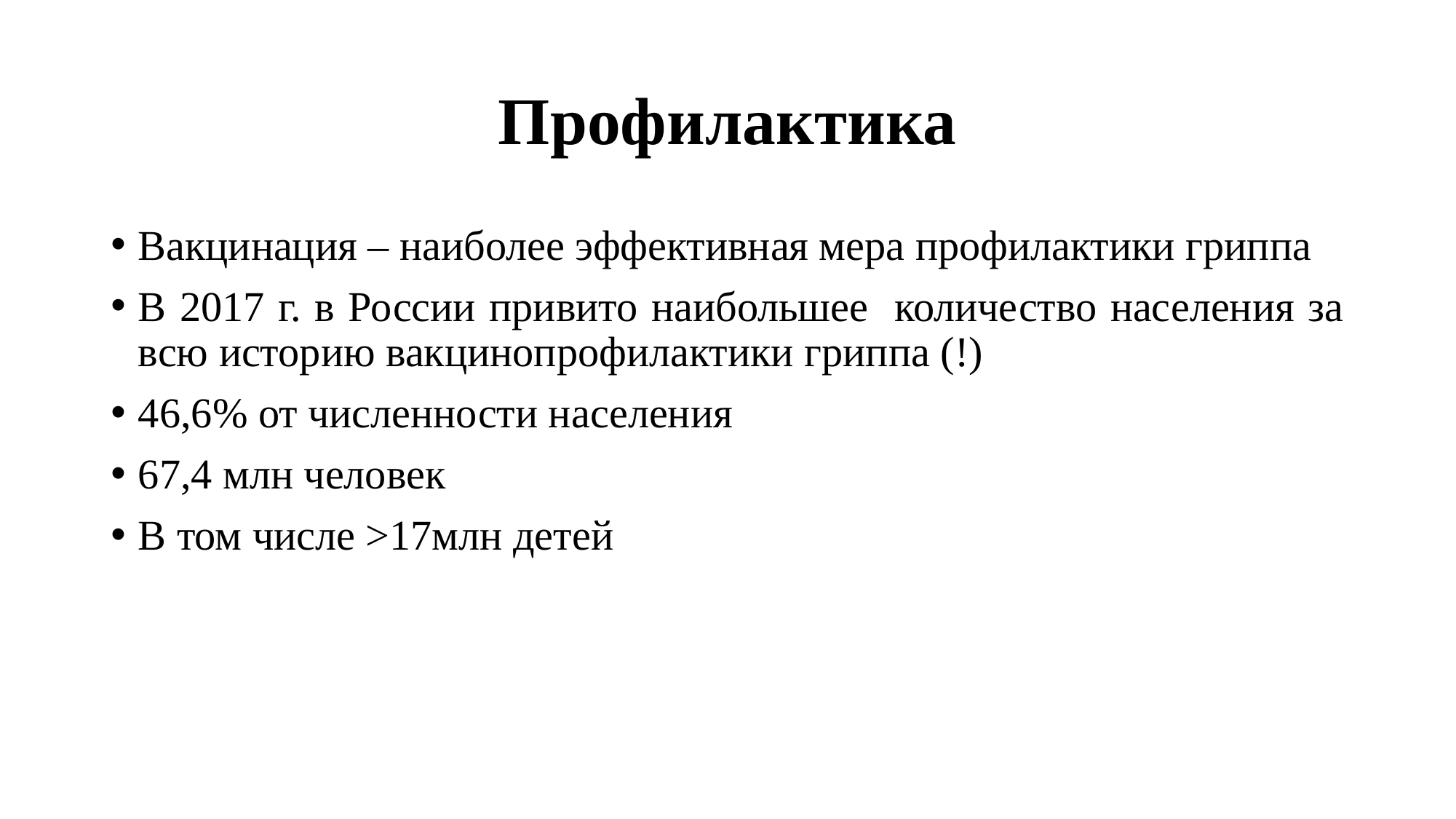

# Профилактика
Вакцинация – наиболее эффективная мера профилактики гриппа
В 2017 г. в России привито наибольшее  количество населения за всю историю вакцинопрофилактики гриппа (!)
46,6% от численности населения
67,4 млн человек
В том числе >17млн детей